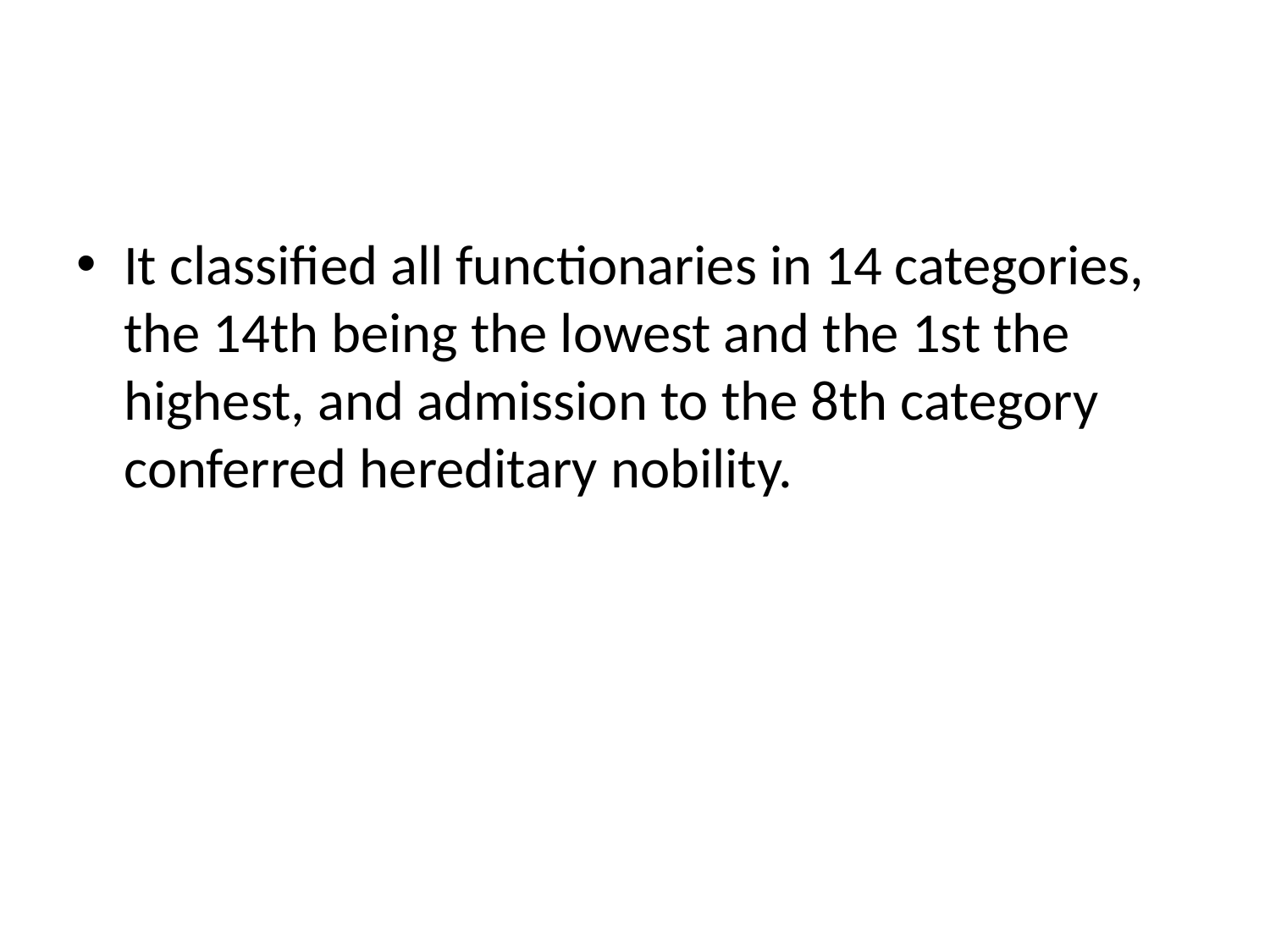

#
It classified all functionaries in 14 categories, the 14th being the lowest and the 1st the highest, and admission to the 8th category conferred hereditary nobility.